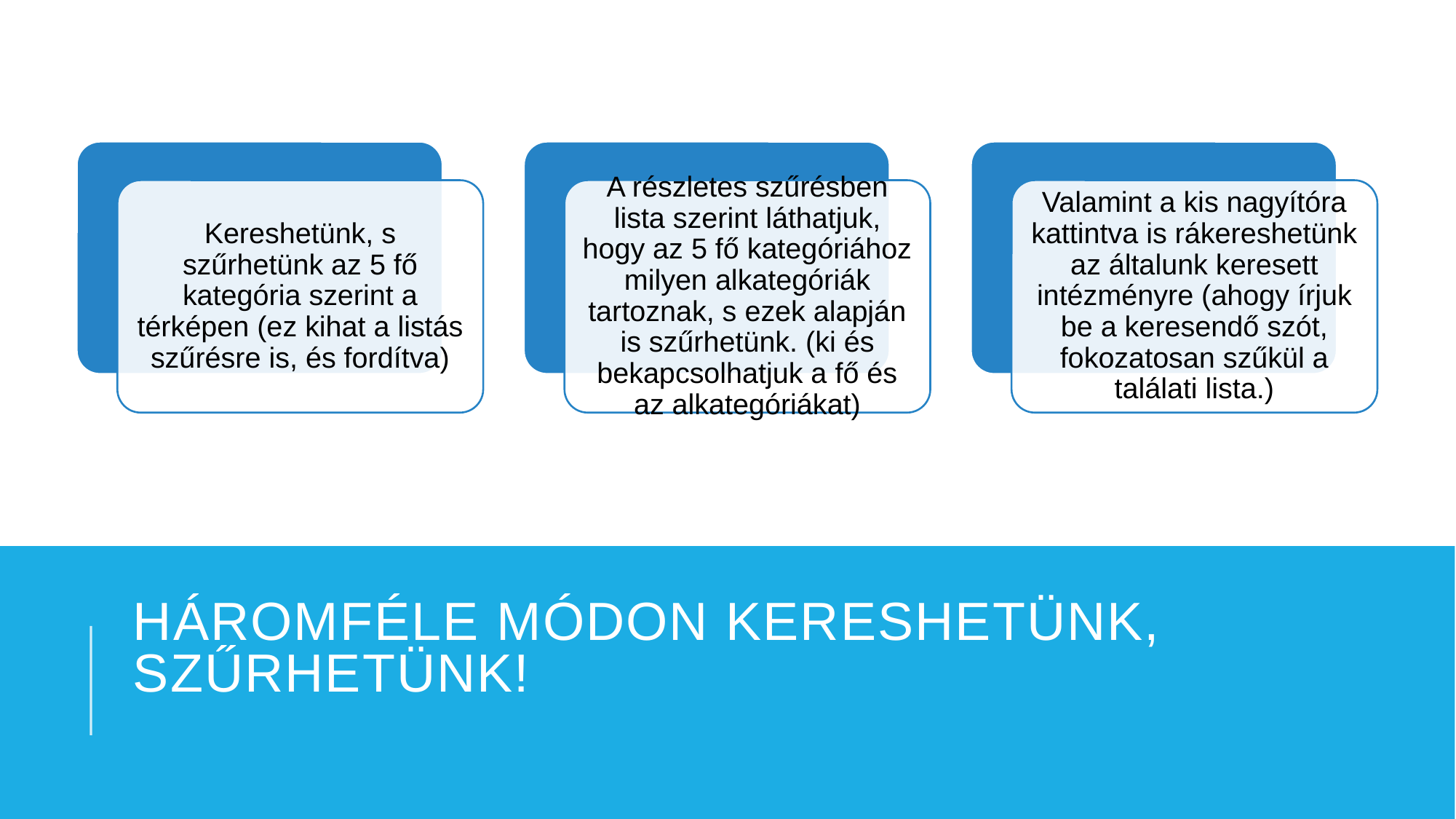

Kereshetünk, s szűrhetünk az 5 fő kategória szerint a térképen (ez kihat a listás szűrésre is, és fordítva)
A részletes szűrésben lista szerint láthatjuk, hogy az 5 fő kategóriához milyen alkategóriák tartoznak, s ezek alapján is szűrhetünk. (ki és bekapcsolhatjuk a fő és az alkategóriákat)
Valamint a kis nagyítóra kattintva is rákereshetünk az általunk keresett intézményre (ahogy írjuk be a keresendő szót, fokozatosan szűkül a találati lista.)

# Háromféle módon kereshetünk, szűrhetünk!